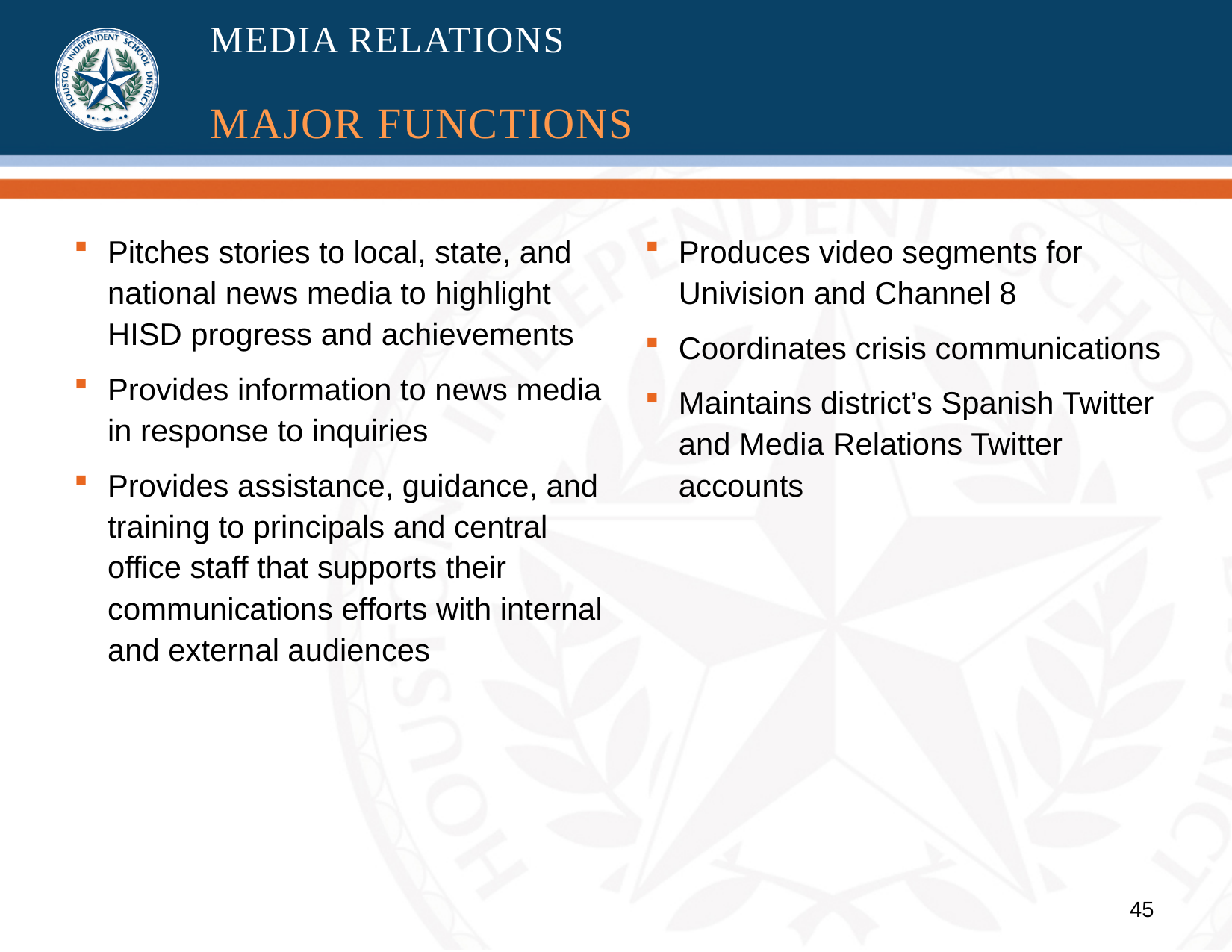

# MEDIA RELATIONS MAJOR FUNCTIONS
Pitches stories to local, state, and national news media to highlight HISD progress and achievements
Provides information to news media in response to inquiries
Provides assistance, guidance, and training to principals and central office staff that supports their communications efforts with internal and external audiences
Produces video segments for Univision and Channel 8
Coordinates crisis communications
Maintains district’s Spanish Twitter and Media Relations Twitter accounts